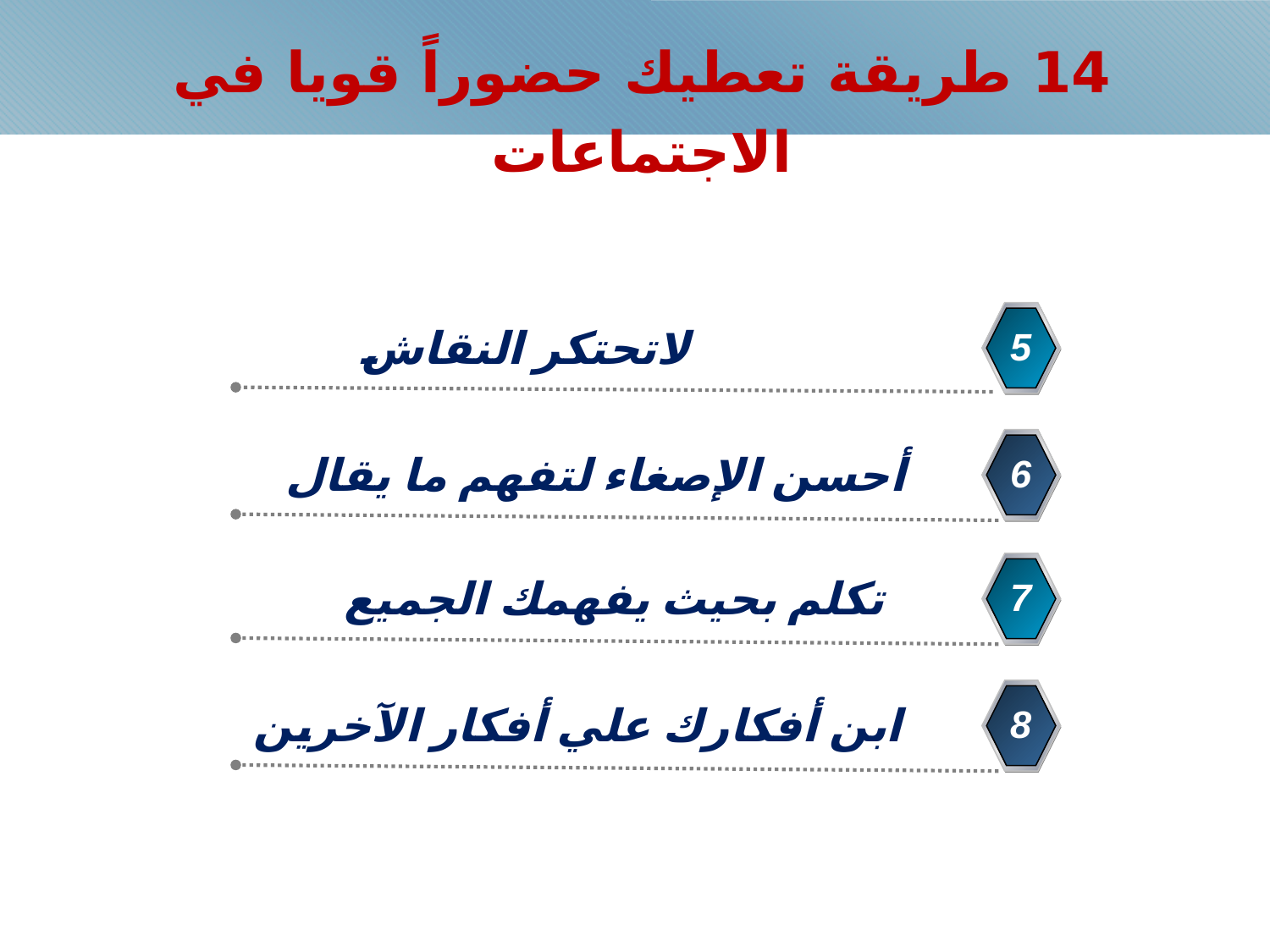

14 طريقة تعطيك حضوراً قويا في الاجتماعات

لاتحتكر النقاش
5

  أحسن الإصغاء لتفهم ما يقال
6

 	تكلم بحيث يفهمك الجميع
7

 	ابن أفكارك علي أفكار الآخرين
8